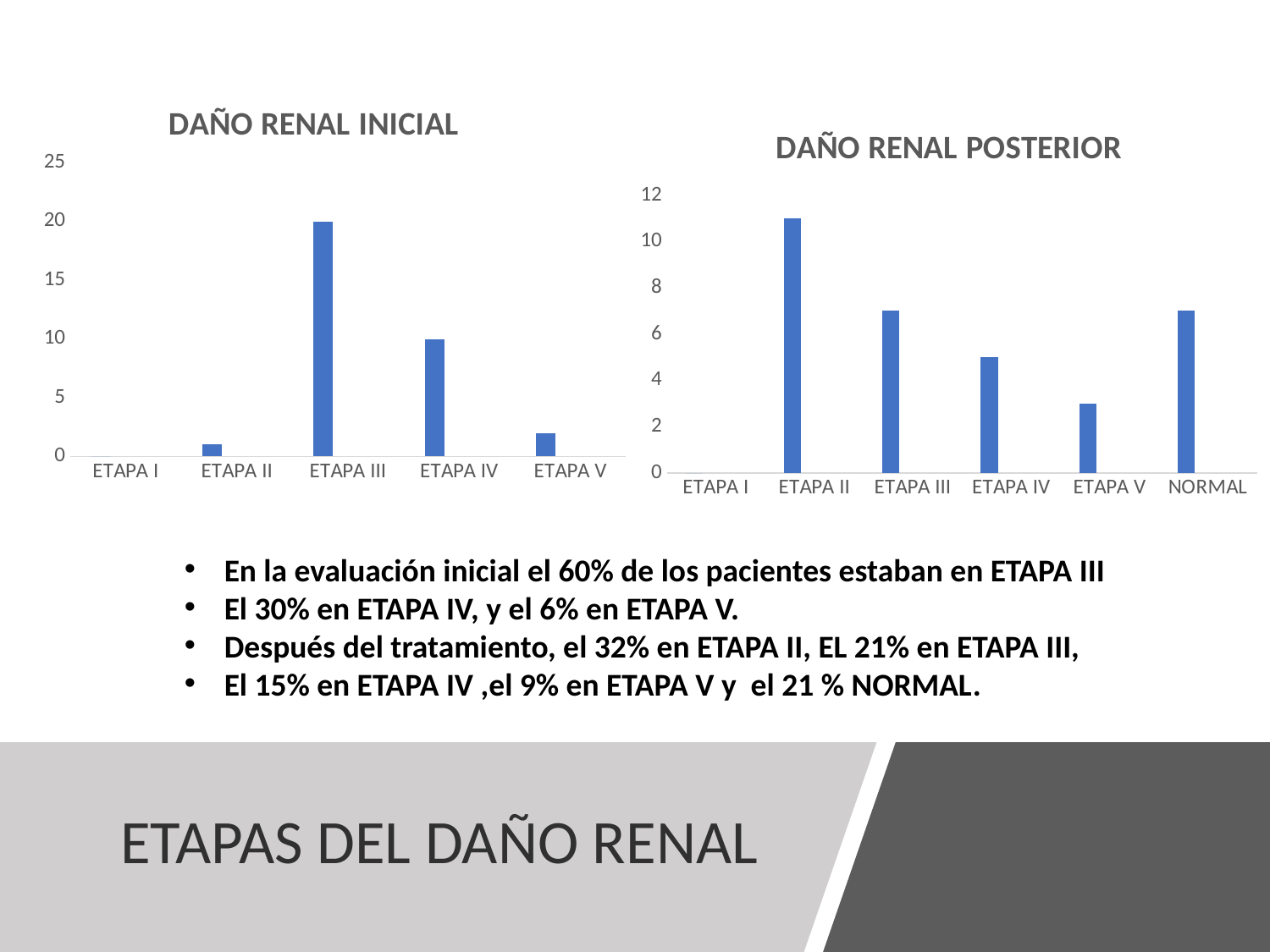

### Chart: DAÑO RENAL INICIAL

| Category | Serie 1 | Serie 2 | Serie 3 |
|---|---|---|---|
| ETAPA I | 0.0 | None | None |
| ETAPA II | 1.0 | None | None |
| ETAPA III | 20.0 | None | None |
| ETAPA IV | 10.0 | None | None |
| ETAPA V | 2.0 | None | None |

### Chart: DAÑO RENAL POSTERIOR

| Category | Serie 1 | Serie 2 | Serie 3 |
|---|---|---|---|
| ETAPA I | 0.0 | None | None |
| ETAPA II | 11.0 | None | None |
| ETAPA III | 7.0 | None | None |
| ETAPA IV | 5.0 | None | None |
| ETAPA V | 3.0 | None | None |
| NORMAL | 7.0 | None | None |
En la evaluación inicial el 60% de los pacientes estaban en ETAPA III
El 30% en ETAPA IV, y el 6% en ETAPA V.
Después del tratamiento, el 32% en ETAPA II, EL 21% en ETAPA III,
El 15% en ETAPA IV ,el 9% en ETAPA V y  el 21 % NORMAL.

# ETAPAS DEL DAÑO RENAL